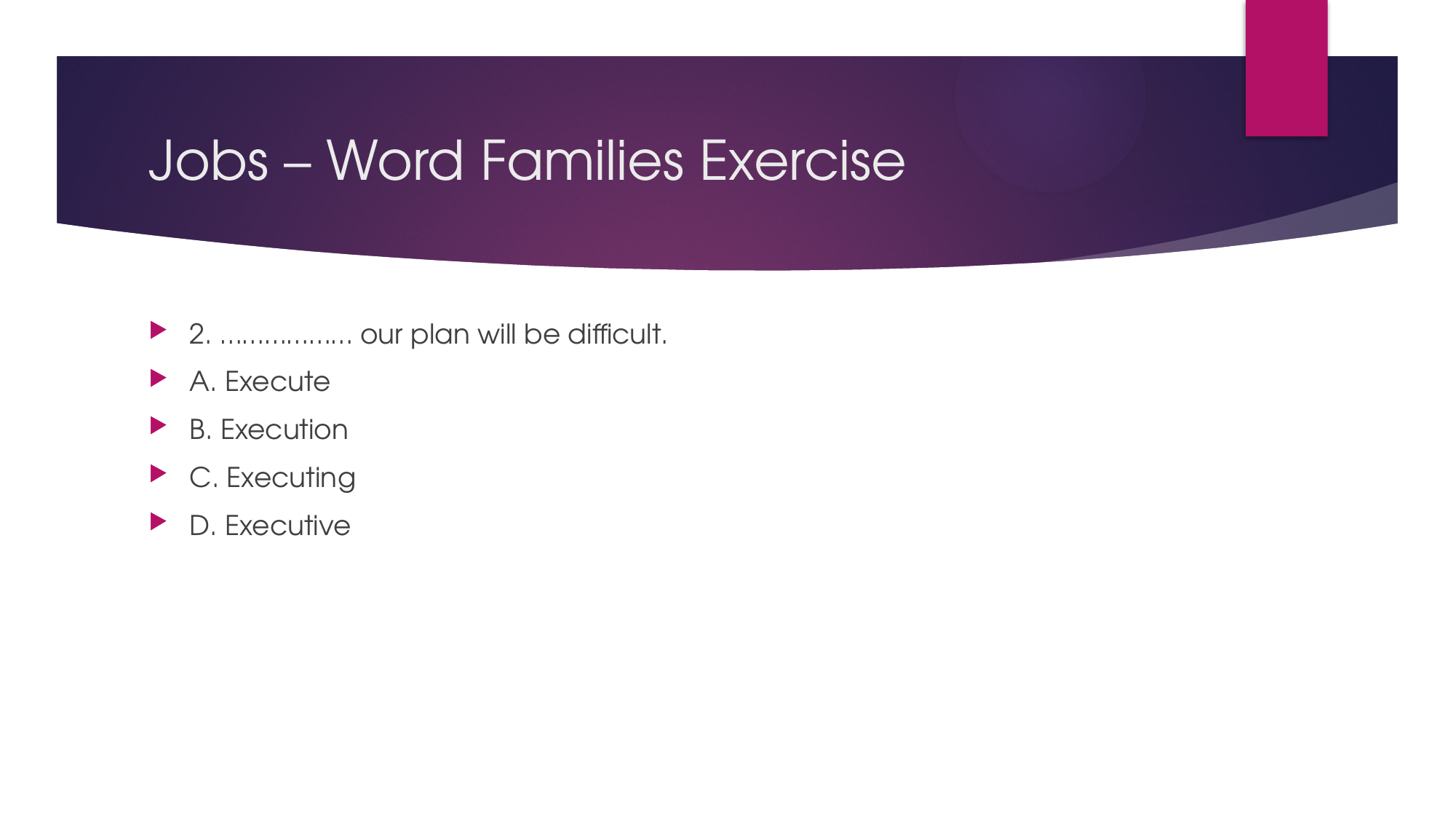

# Jobs – Word Families Exercise
2. ……………… our plan will be difficult.
A. Execute
B. Execution
C. Executing
D. Executive